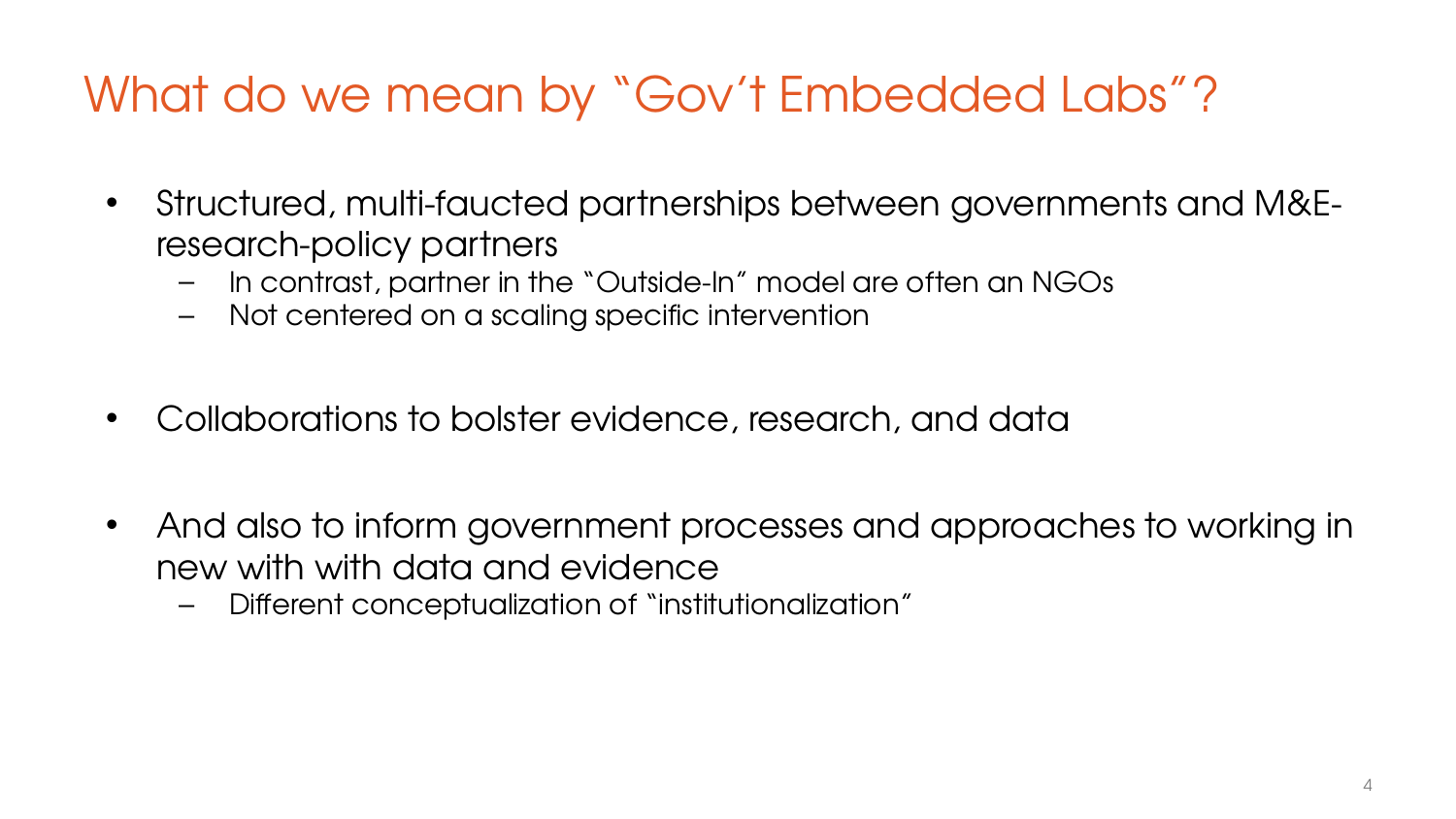

# What do we mean by “Gov’t Embedded Labs”?
Structured, multi-faucted partnerships between governments and M&E-research-policy partners
In contrast, partner in the “Outside-In” model are often an NGOs
Not centered on a scaling specific intervention

Collaborations to bolster evidence, research, and data

And also to inform government processes and approaches to working in new with with data and evidence
Different conceptualization of “institutionalization”
4